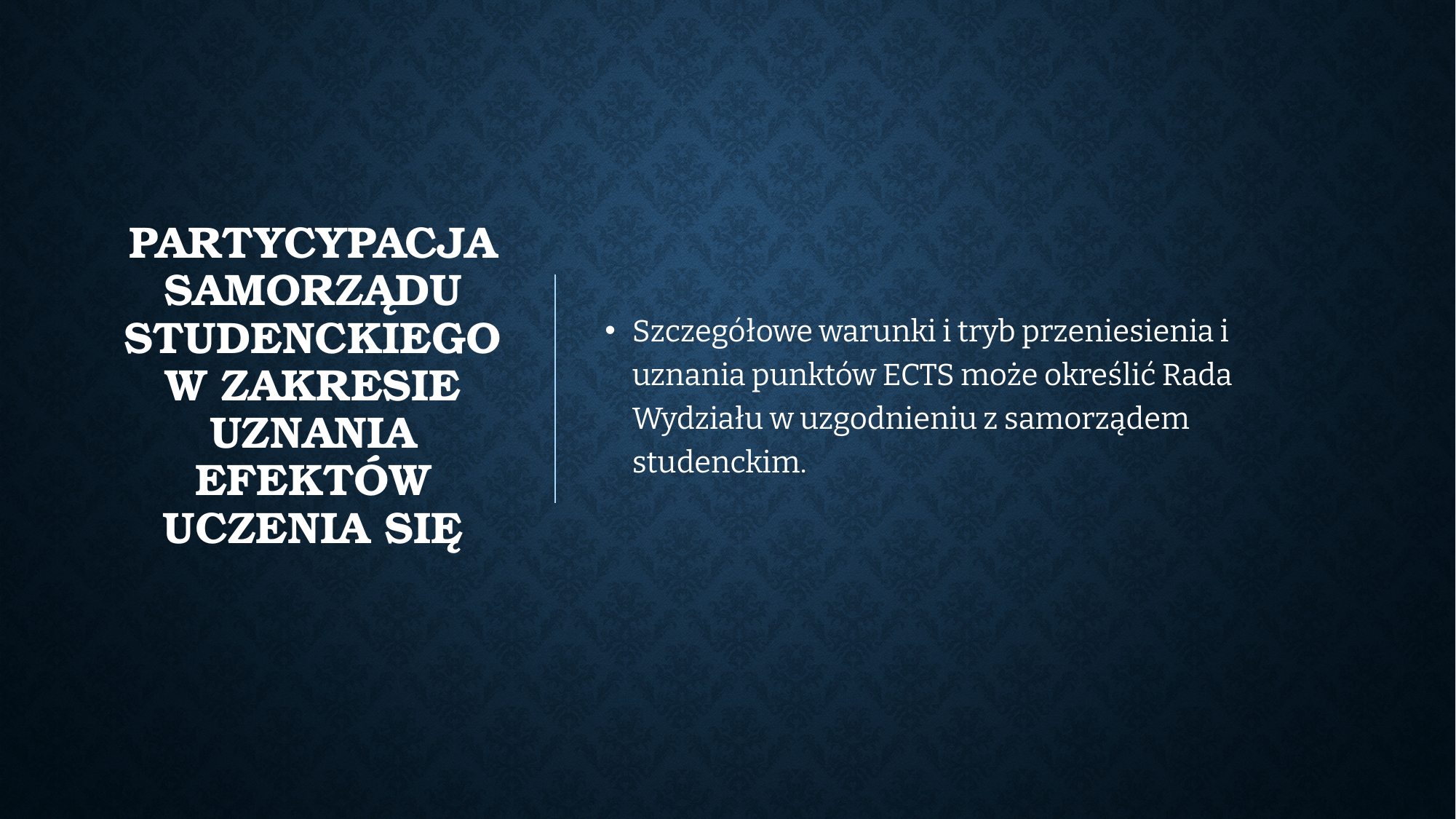

# Partycypacja samorządu studenckiego w zakresie uznania efektów uczenia się
Szczegółowe warunki i tryb przeniesienia i uznania punktów ECTS może określić Rada Wydziału w uzgodnieniu z samorządem studenckim.